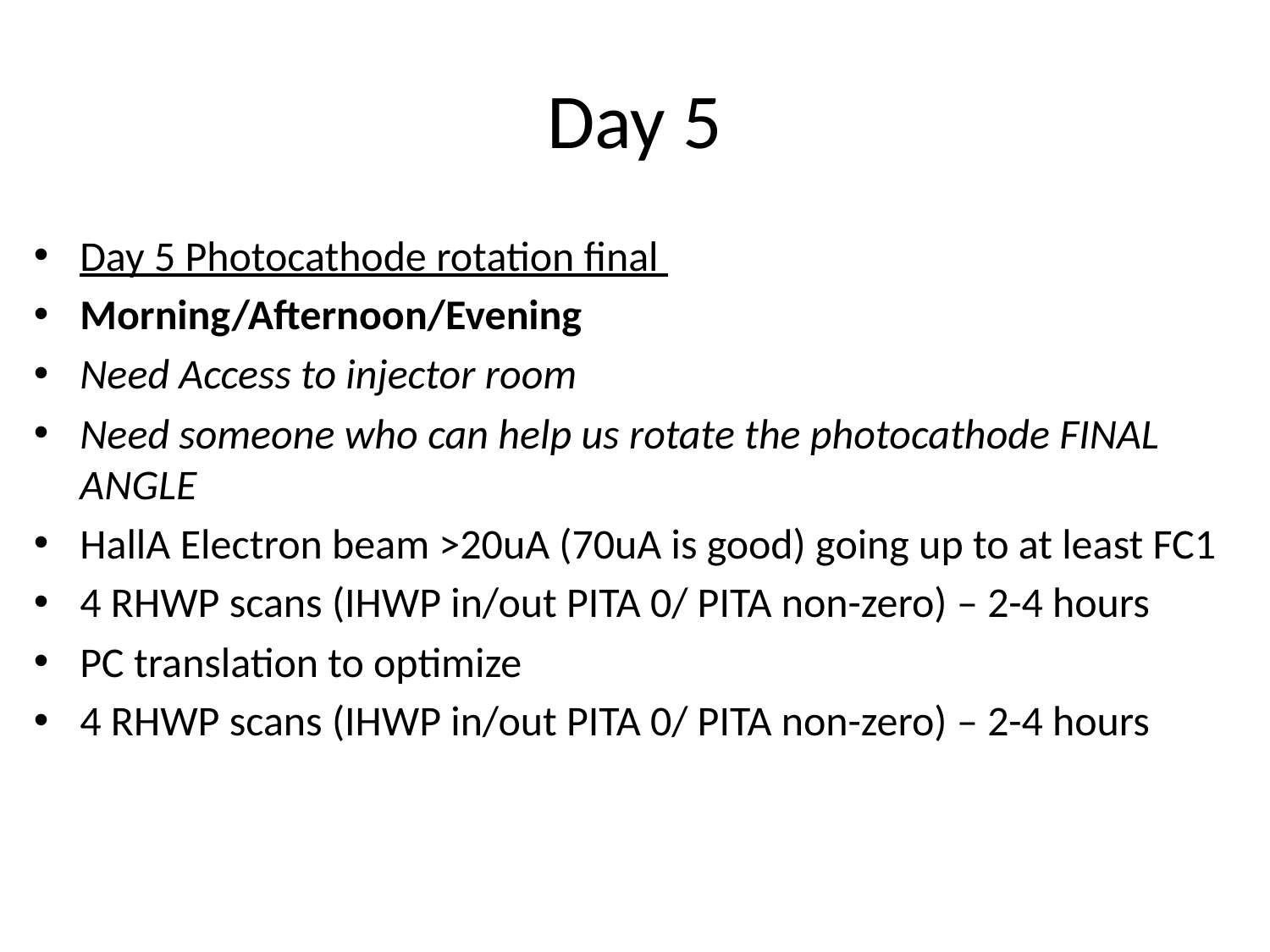

# Day 5
Day 5 Photocathode rotation final
Morning/Afternoon/Evening
Need Access to injector room
Need someone who can help us rotate the photocathode FINAL ANGLE
HallA Electron beam >20uA (70uA is good) going up to at least FC1
4 RHWP scans (IHWP in/out PITA 0/ PITA non-zero) – 2-4 hours
PC translation to optimize
4 RHWP scans (IHWP in/out PITA 0/ PITA non-zero) – 2-4 hours